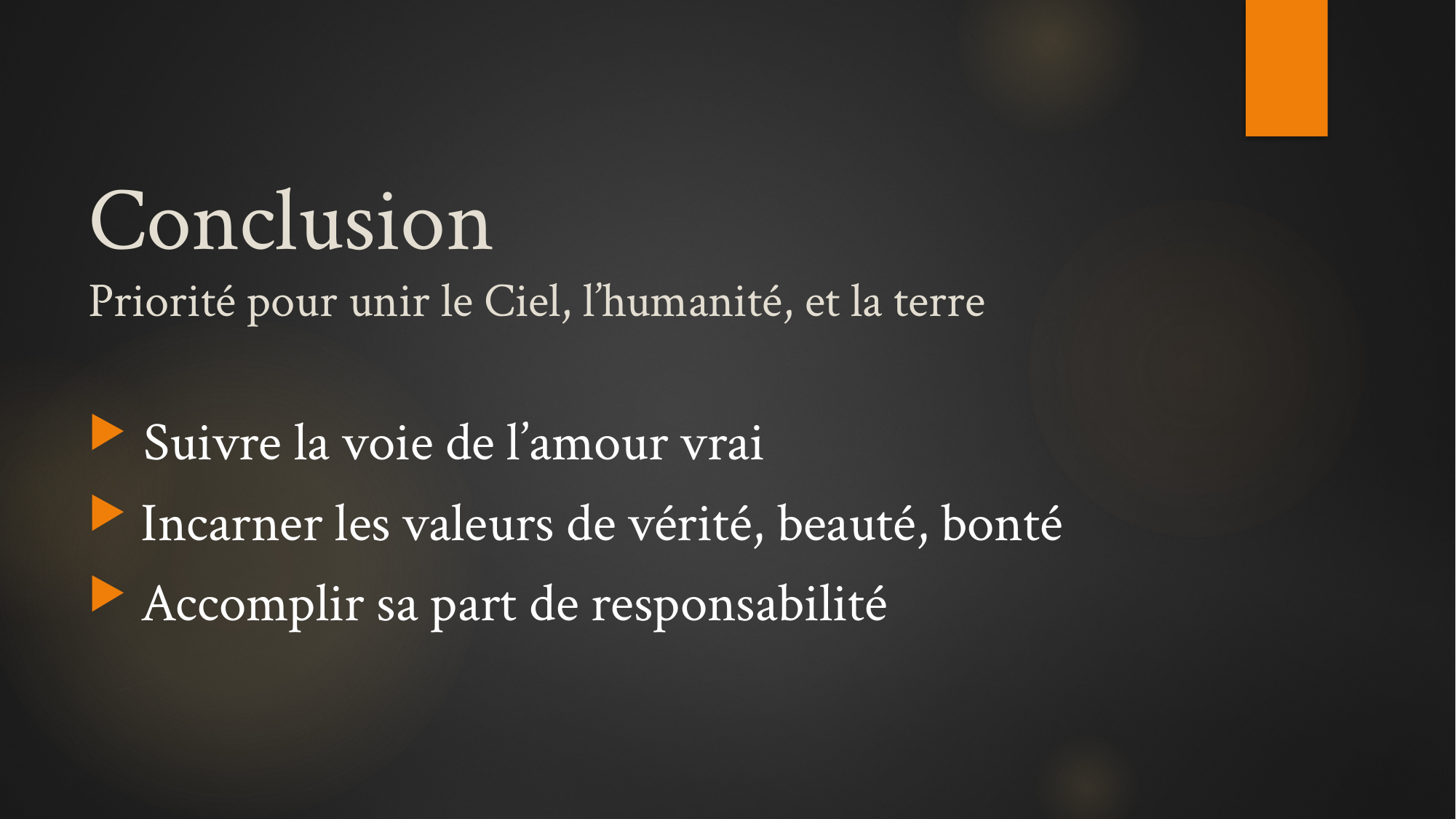

# Conclusion Priorité pour unir le Ciel, l’humanité, et la terre
 Suivre la voie de l’amour vrai
 Incarner les valeurs de vérité, beauté, bonté
 Accomplir sa part de responsabilité